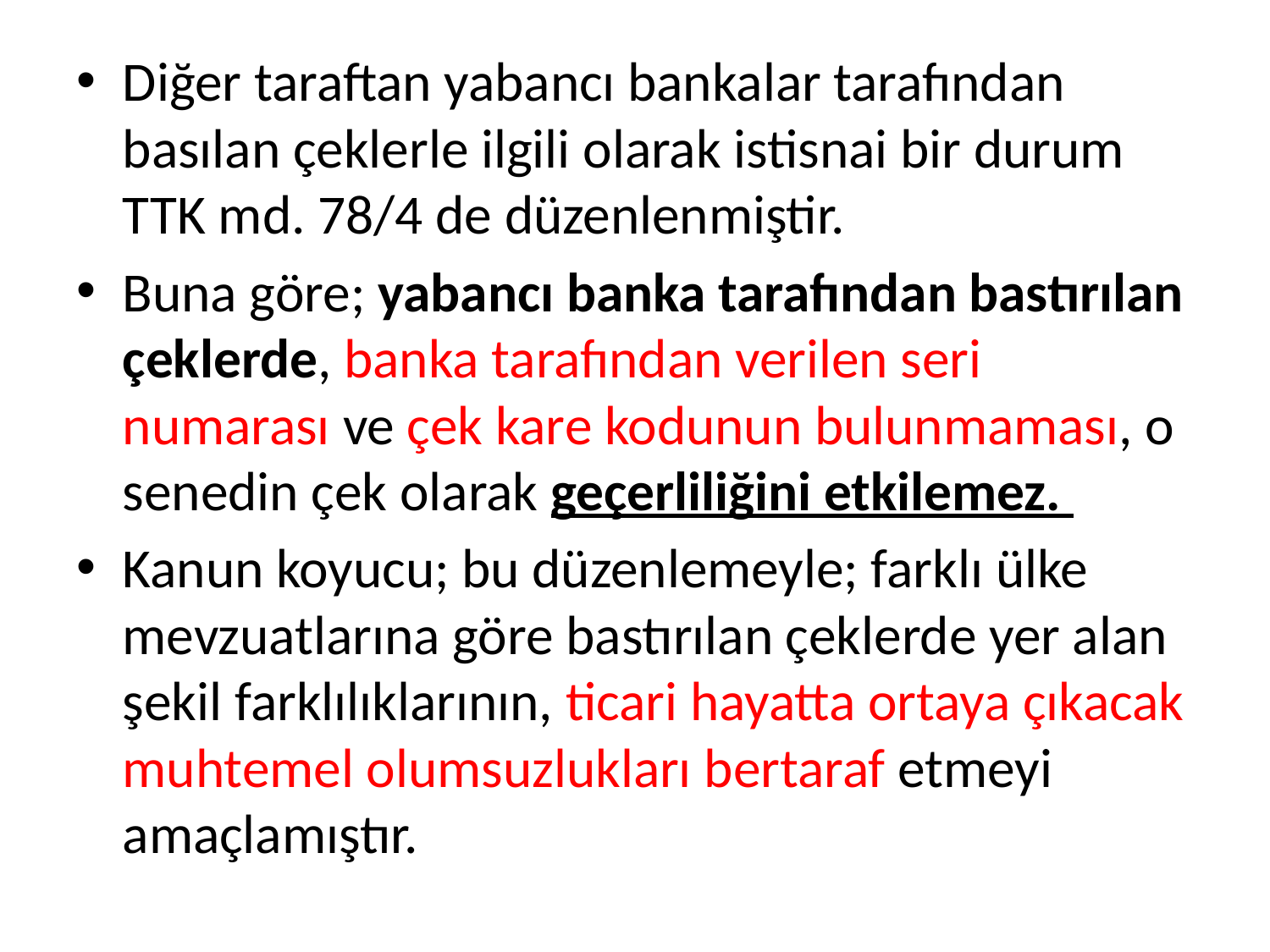

Diğer taraftan yabancı bankalar tarafından basılan çeklerle ilgili olarak istisnai bir durum TTK md. 78/4 de düzenlenmiştir.
Buna göre; yabancı banka tarafından bastırılan çeklerde, banka tarafından verilen seri numarası ve çek kare kodunun bulunmaması, o senedin çek olarak geçerliliğini etkilemez.
Kanun koyucu; bu düzenlemeyle; farklı ülke mevzuatlarına göre bastırılan çeklerde yer alan şekil farklılıklarının, ticari hayatta ortaya çıkacak muhtemel olumsuzlukları bertaraf etmeyi amaçlamıştır.